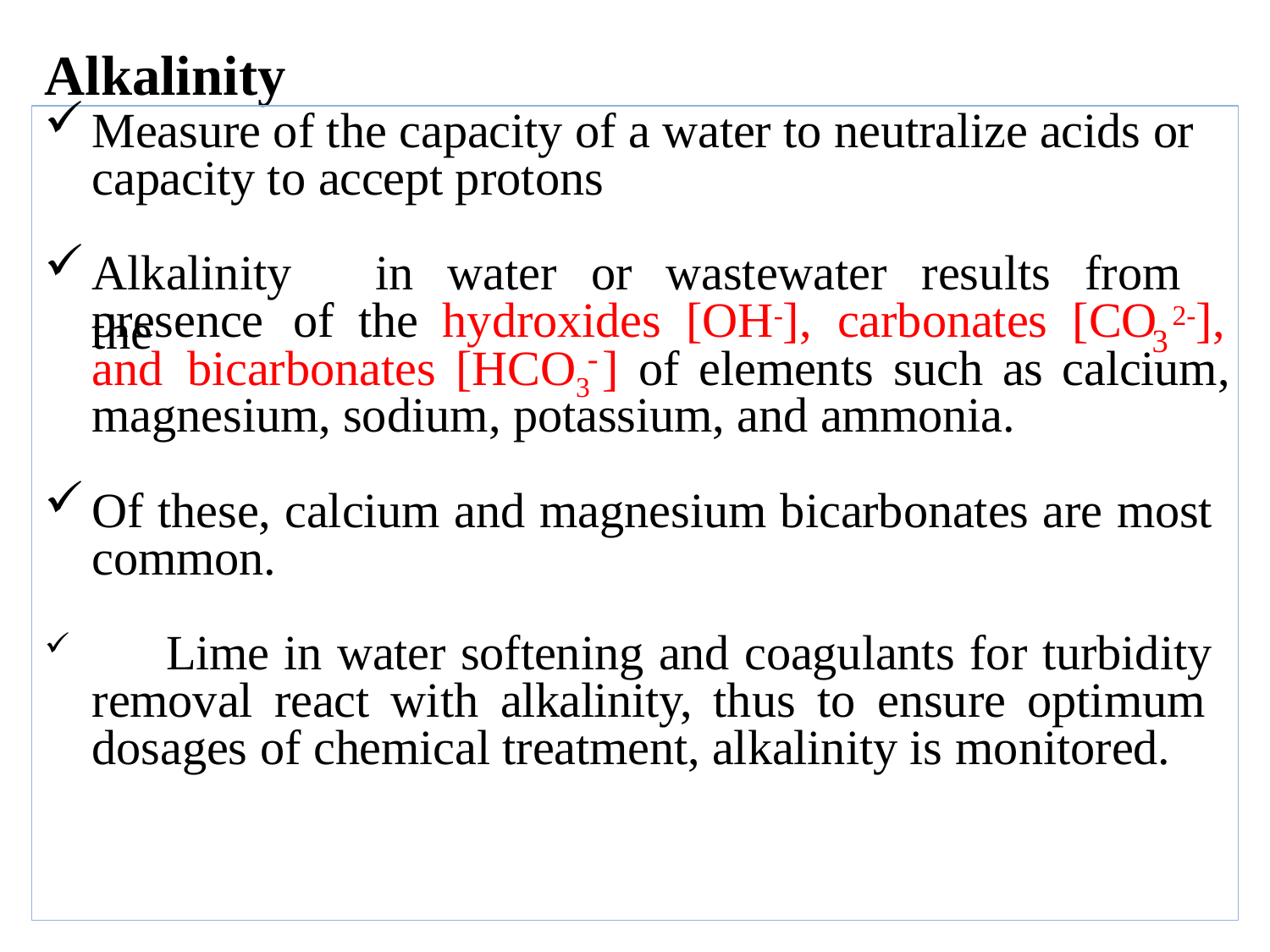

# Alkalinity
Measure of the capacity of a water to neutralize acids or  capacity to accept protons
Alkalinity	in	water	or	wastewater	results	from	the

presence	of	the	hydroxides	[OH-],	carbonates	[CO 2-],
3
and	bicarbonates	[HCO3 ]	of	elements	such	as	calcium,
-
magnesium, sodium, potassium, and ammonia.
Of these, calcium and magnesium bicarbonates are most  common.
	Lime in water softening and coagulants for turbidity  removal react with alkalinity, thus to ensure optimum  dosages of chemical treatment, alkalinity is monitored.